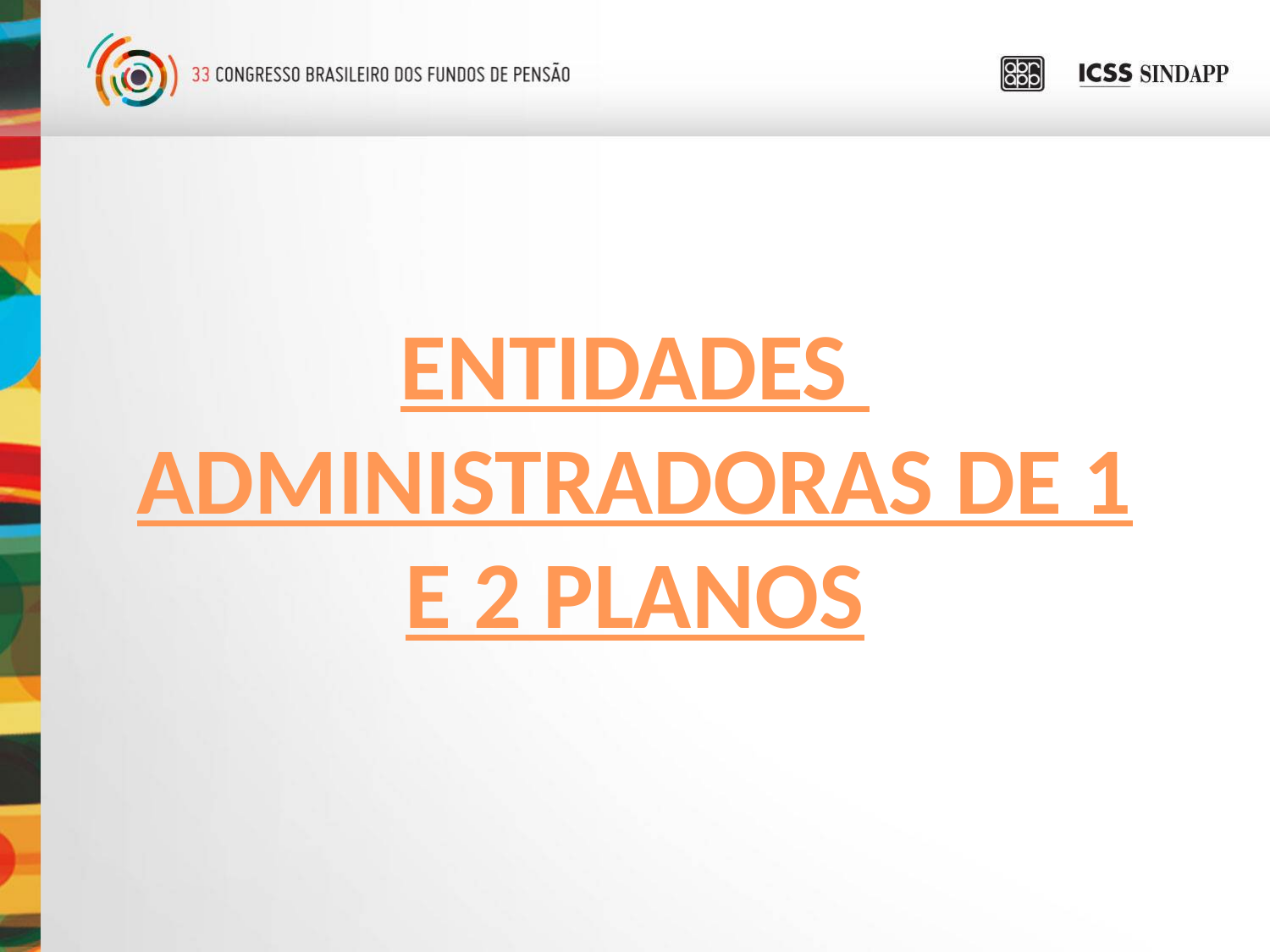

ENTIDADES
ADMINISTRADORAS DE 1 E 2 PLANOS